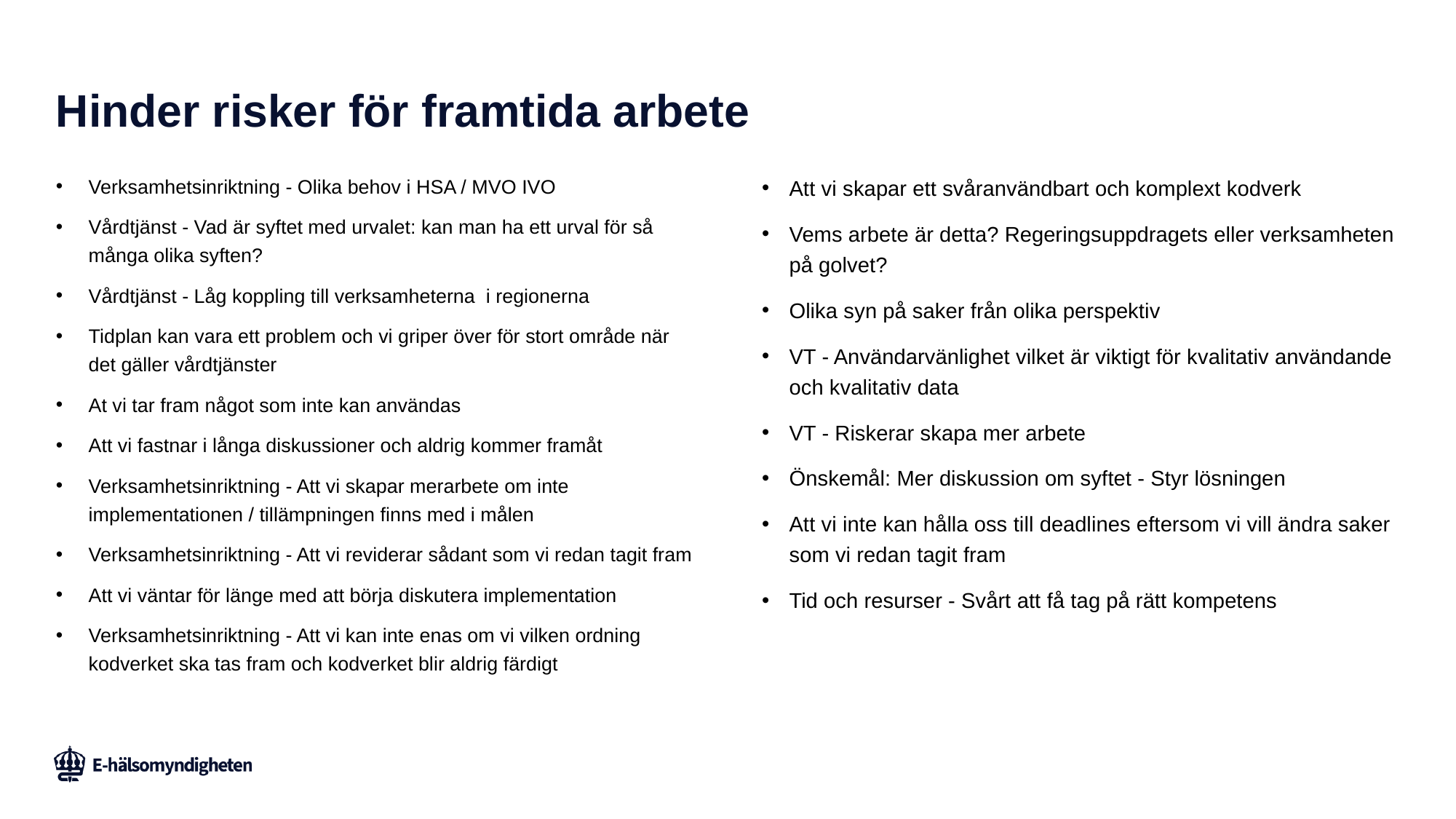

# Hinder risker för framtida arbete
Verksamhetsinriktning - Olika behov i HSA / MVO IVO
Vårdtjänst - Vad är syftet med urvalet: kan man ha ett urval för så många olika syften?
Vårdtjänst - Låg koppling till verksamheterna  i regionerna
Tidplan kan vara ett problem och vi griper över för stort område när det gäller vårdtjänster
At vi tar fram något som inte kan användas
Att vi fastnar i långa diskussioner och aldrig kommer framåt
Verksamhetsinriktning - Att vi skapar merarbete om inte implementationen / tillämpningen finns med i målen
Verksamhetsinriktning - Att vi reviderar sådant som vi redan tagit fram
Att vi väntar för länge med att börja diskutera implementation
Verksamhetsinriktning - Att vi kan inte enas om vi vilken ordning kodverket ska tas fram och kodverket blir aldrig färdigt

Att vi skapar ett svåranvändbart och komplext kodverk
Vems arbete är detta? Regeringsuppdragets eller verksamheten på golvet?
Olika syn på saker från olika perspektiv
VT - Användarvänlighet vilket är viktigt för kvalitativ användande och kvalitativ data
VT - Riskerar skapa mer arbete
Önskemål: Mer diskussion om syftet - Styr lösningen
Att vi inte kan hålla oss till deadlines eftersom vi vill ändra saker som vi redan tagit fram
Tid och resurser - Svårt att få tag på rätt kompetens